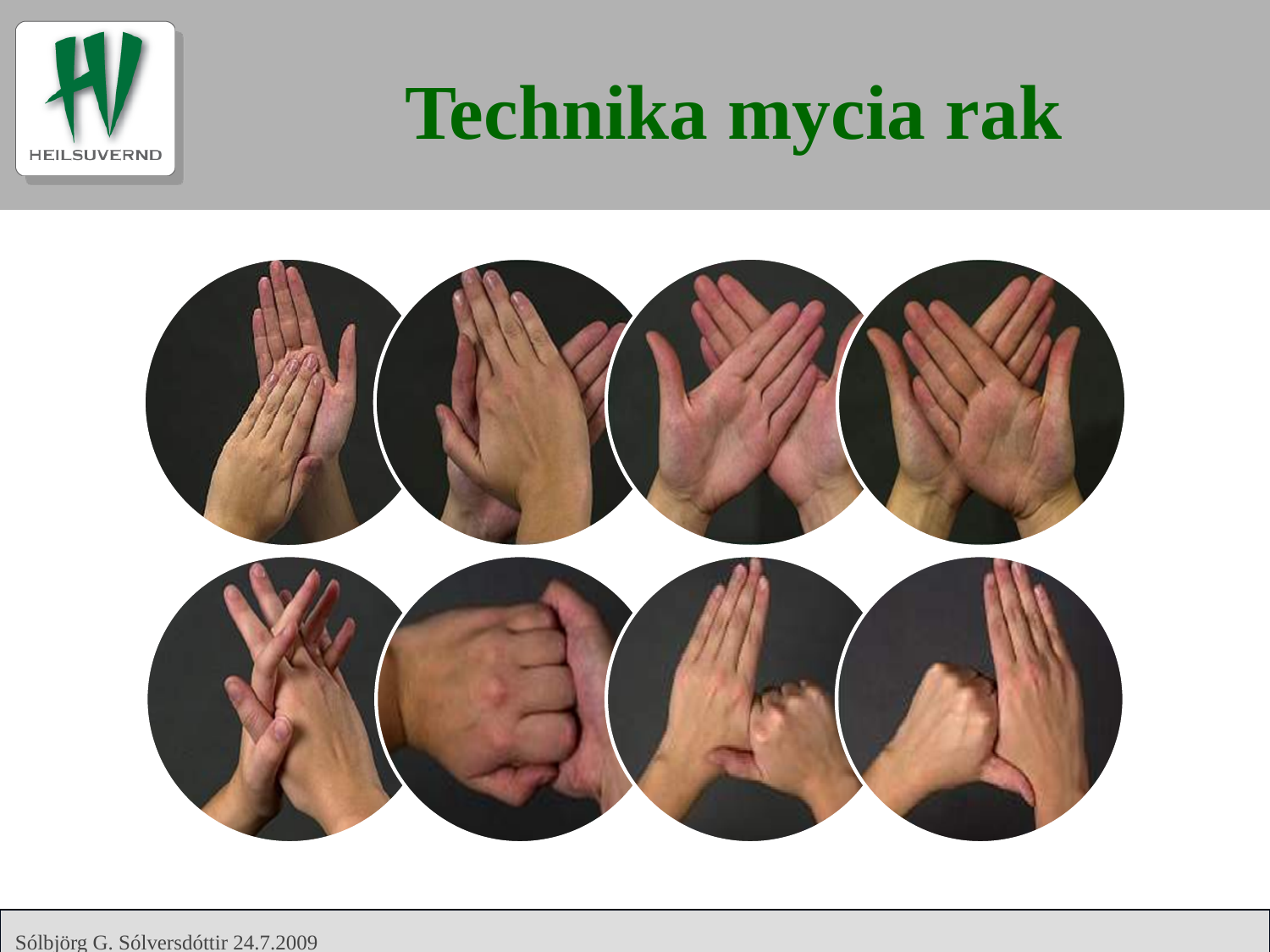

# Technika mycia rak

Sólbjörg G. Sólversdóttir 24.7.2009